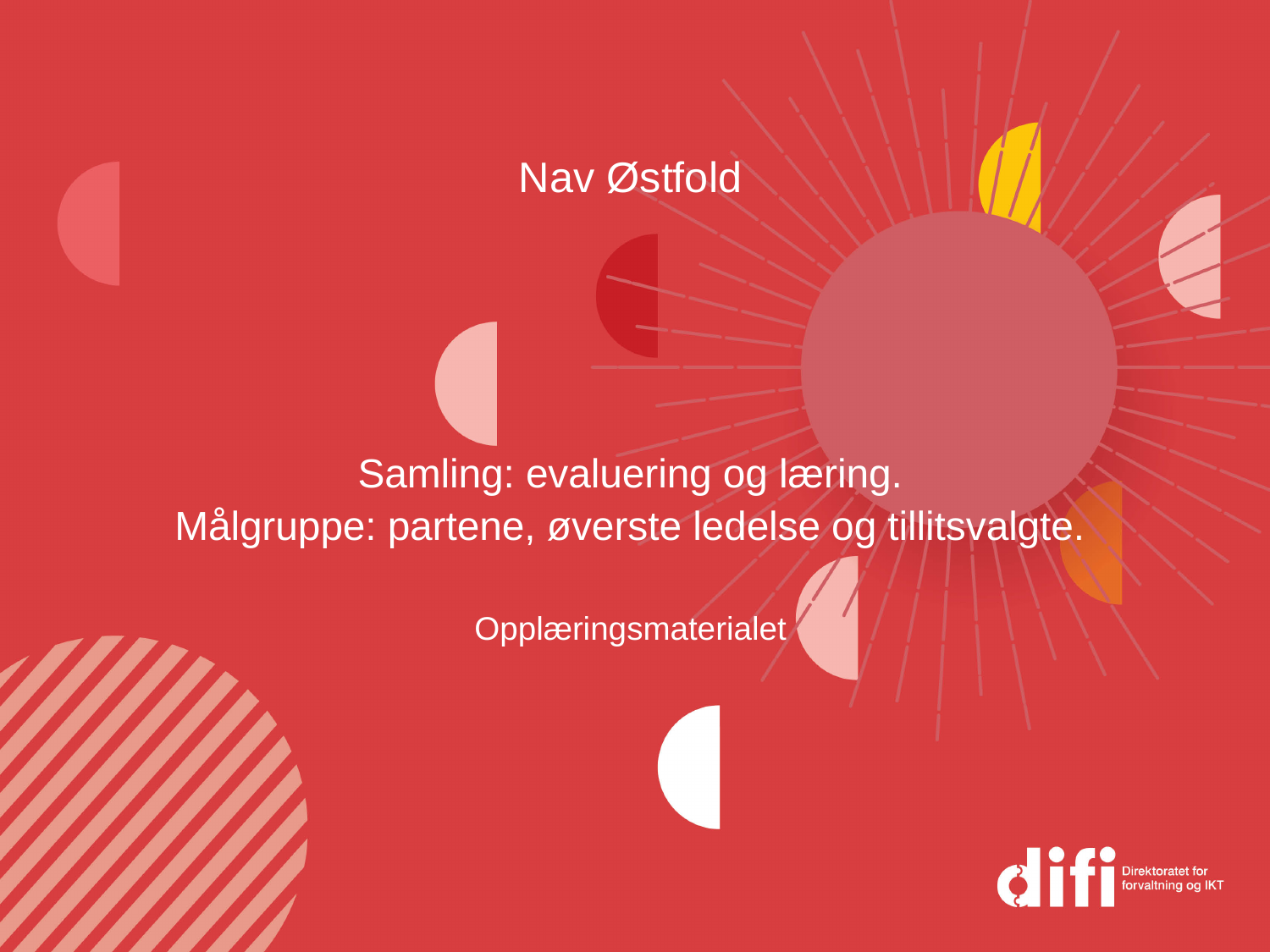

# Nav Østfold

Samling: evaluering og læring.
Målgruppe: partene, øverste ledelse og tillitsvalgte.

Opplæringsmaterialet